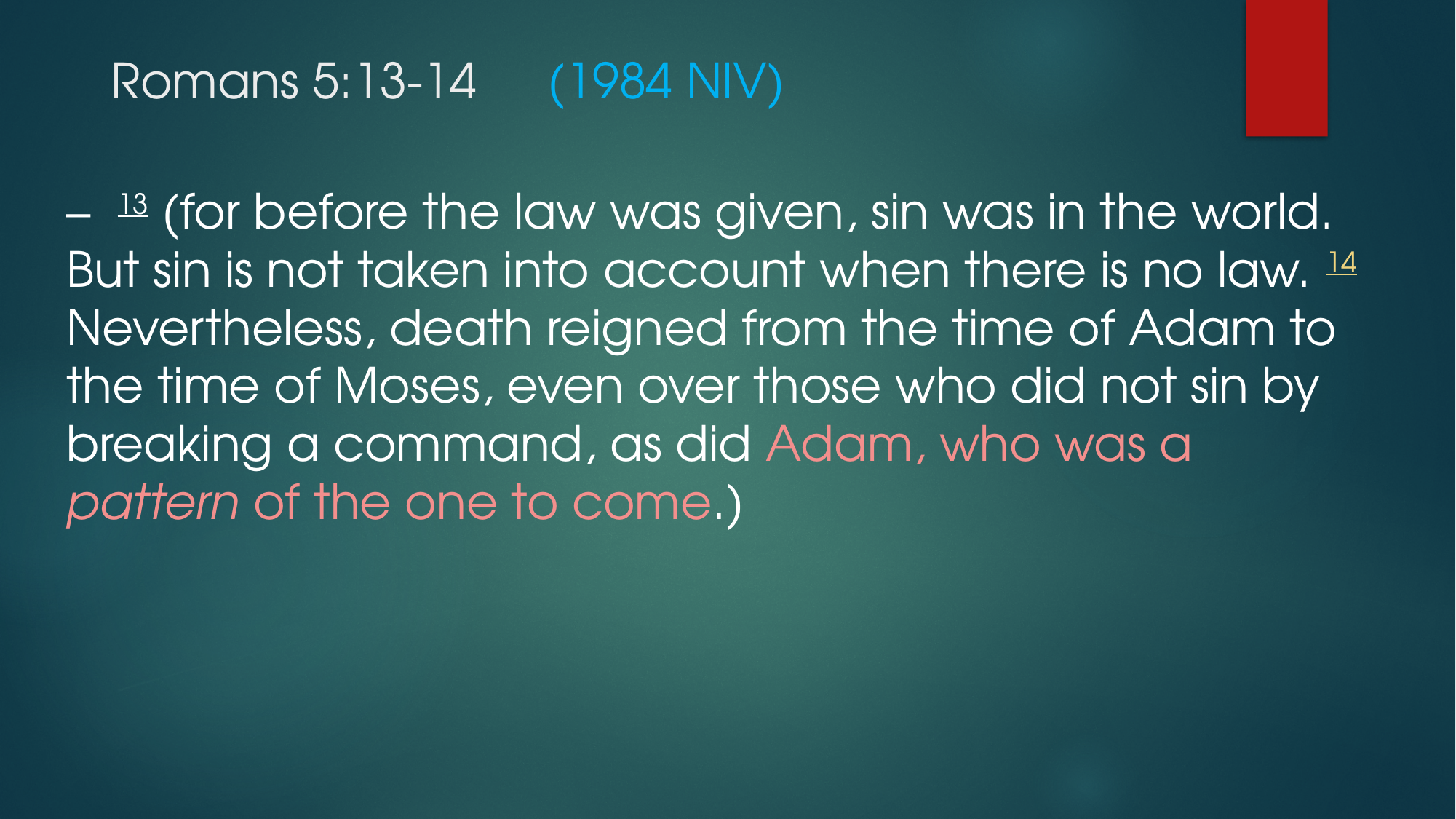

# Romans 5:13-14	(1984 NIV)
–  13 (for before the law was given, sin was in the world. But sin is not taken into account when there is no law. 14 Nevertheless, death reigned from the time of Adam to the time of Moses, even over those who did not sin by breaking a command, as did Adam, who was a pattern of the one to come.)